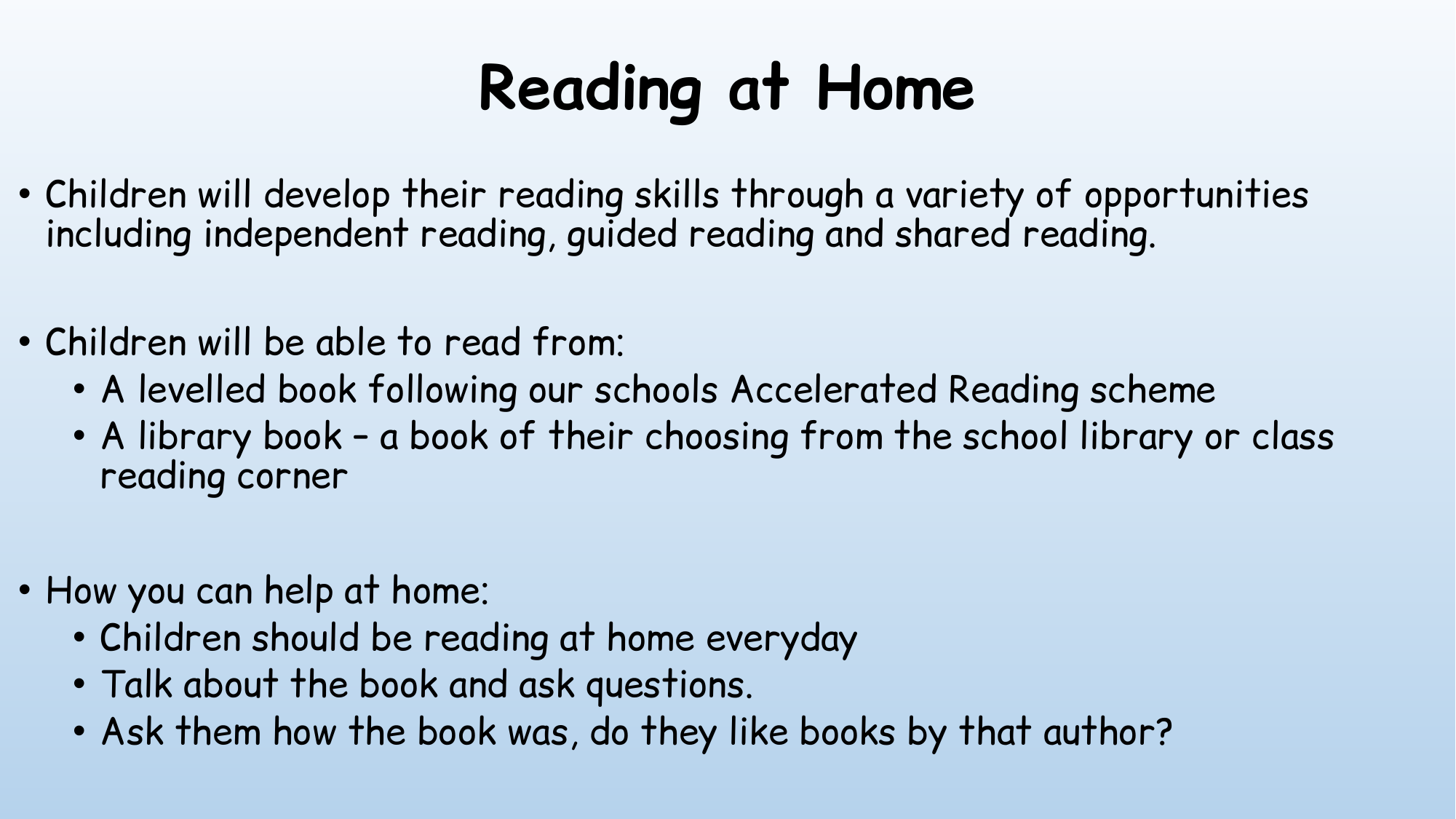

# Reading at Home
Children will develop their reading skills through a variety of opportunities including independent reading, guided reading and shared reading.

Children will be able to read from:
A levelled book following our schools Accelerated Reading scheme
A library book – a book of their choosing from the school library or class reading corner

How you can help at home:
Children should be reading at home everyday
Talk about the book and ask questions.
Ask them how the book was, do they like books by that author?